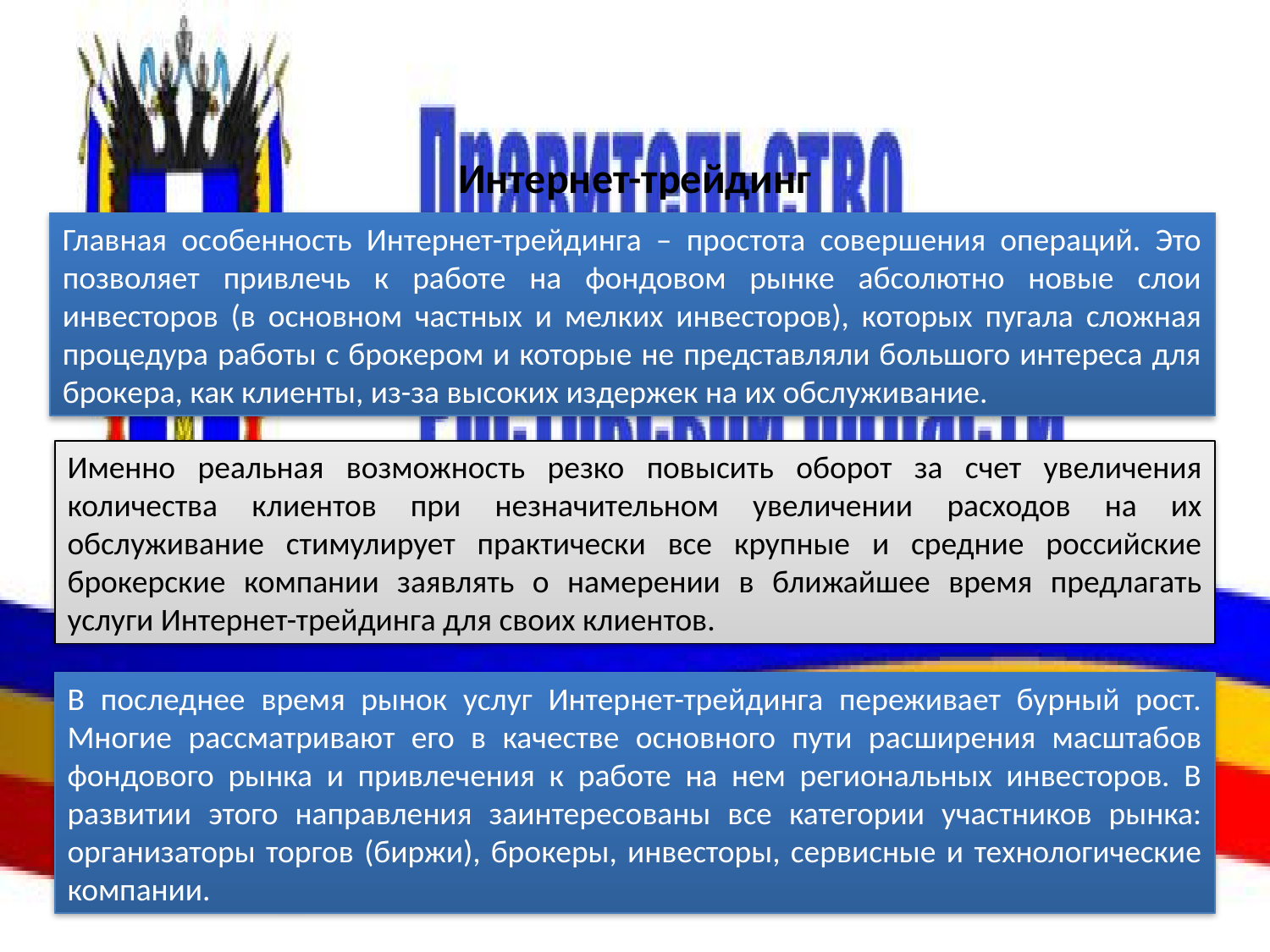

# Интернет-трейдинг
Главная особенность Интернет-трейдинга – простота совершения операций. Это позволяет привлечь к работе на фондовом рынке абсолютно новые слои инвесторов (в основном частных и мелких инвесторов), которых пугала сложная процедура работы с брокером и которые не представляли большого интереса для брокера, как клиенты, из-за высоких издержек на их обслуживание.
Именно реальная возможность резко повысить оборот за счет увеличения количества клиентов при незначительном увеличении расходов на их обслуживание стимулирует практически все крупные и средние российские брокерские компании заявлять о намерении в ближайшее время предлагать услуги Интернет-трейдинга для своих клиентов.
В последнее время рынок услуг Интернет-трейдинга переживает бурный рост. Многие рассматривают его в качестве основного пути расширения масштабов фондового рынка и привлечения к работе на нем региональных инвесторов. В развитии этого направления заинтересованы все категории участников рынка: организаторы торгов (биржи), брокеры, инвесторы, сервисные и технологические компании.